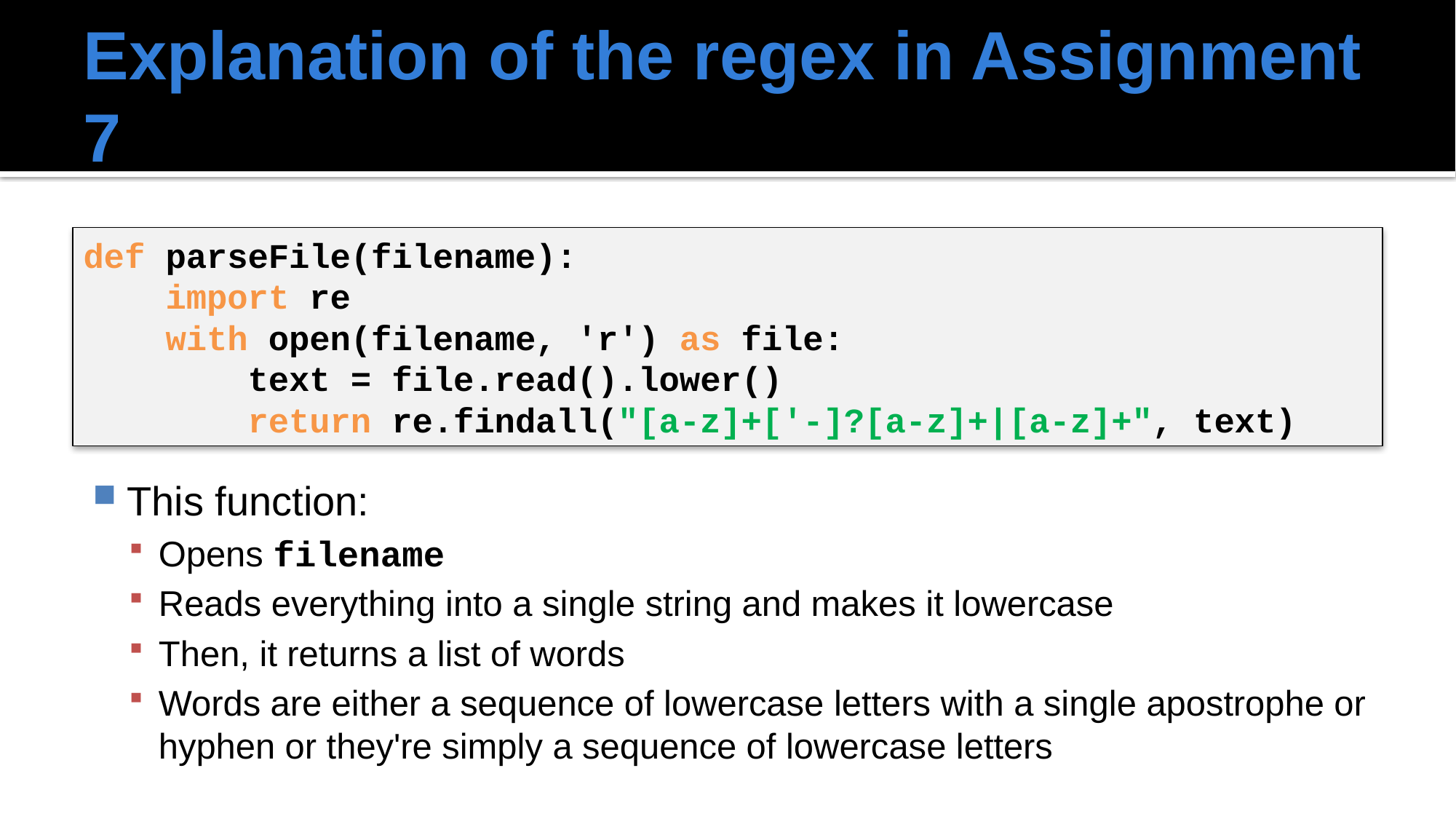

# Explanation of the regex in Assignment 7
def parseFile(filename):
    import re
    with open(filename, 'r') as file:
        text = file.read().lower()
        return re.findall("[a-z]+['-]?[a-z]+|[a-z]+", text)
This function:
Opens filename
Reads everything into a single string and makes it lowercase
Then, it returns a list of words
Words are either a sequence of lowercase letters with a single apostrophe or hyphen or they're simply a sequence of lowercase letters